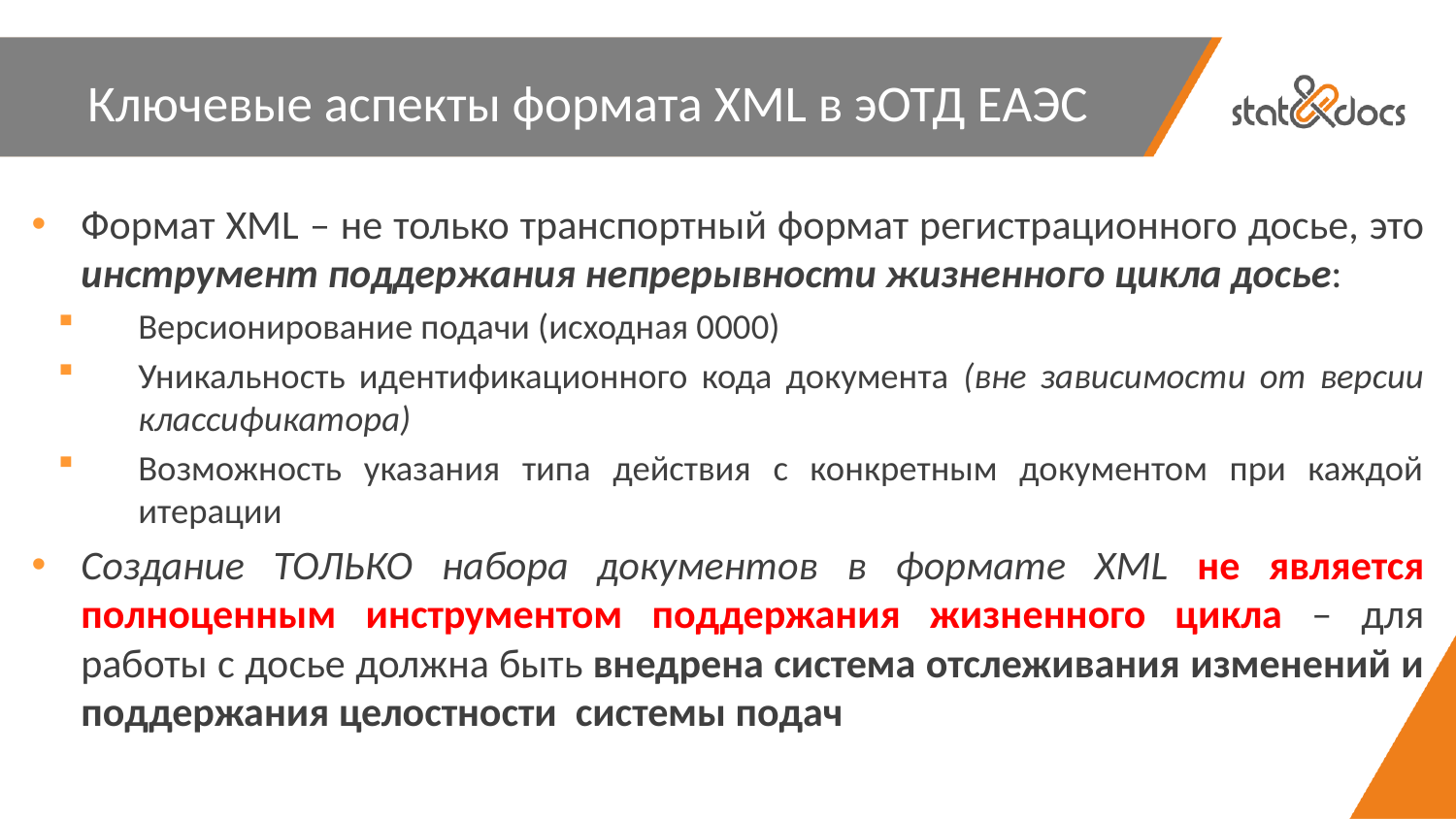

# Ключевые аспекты формата XML в эОТД ЕАЭС
Формат XML – не только транспортный формат регистрационного досье, это инструмент поддержания непрерывности жизненного цикла досье:
Версионирование подачи (исходная 0000)
Уникальность идентификационного кода документа (вне зависимости от версии классификатора)
Возможность указания типа действия с конкретным документом при каждой итерации
Создание ТОЛЬКО набора документов в формате XML не является полноценным инструментом поддержания жизненного цикла – для работы с досье должна быть внедрена система отслеживания изменений и поддержания целостности  системы подач